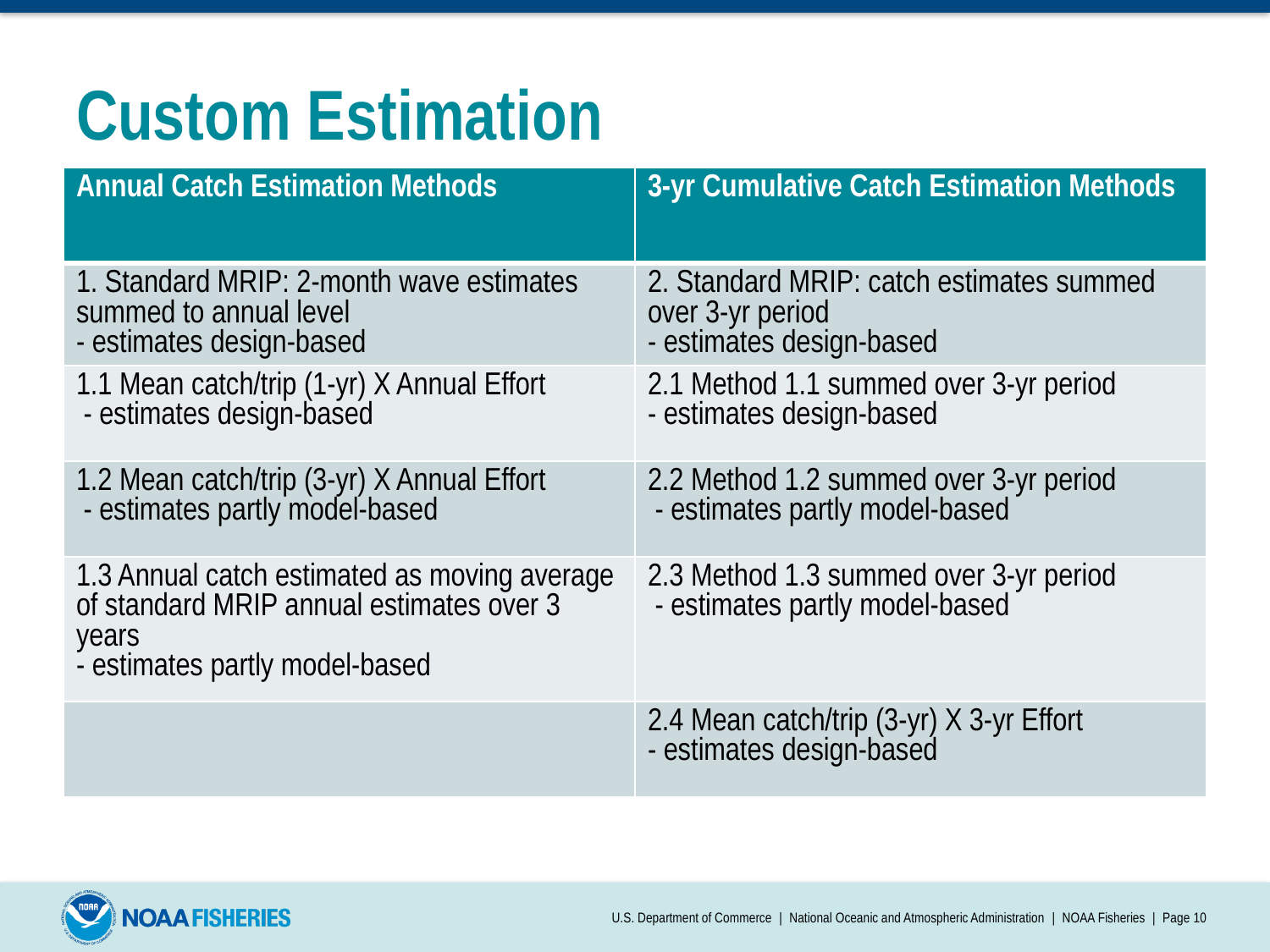

# Custom Estimation
| Annual Catch Estimation Methods | 3-yr Cumulative Catch Estimation Methods |
| --- | --- |
| 1. Standard MRIP: 2-month wave estimates summed to annual level - estimates design-based | 2. Standard MRIP: catch estimates summed over 3-yr period - estimates design-based |
| 1.1 Mean catch/trip (1-yr) X Annual Effort - estimates design-based | 2.1 Method 1.1 summed over 3-yr period - estimates design-based |
| 1.2 Mean catch/trip (3-yr) X Annual Effort - estimates partly model-based | 2.2 Method 1.2 summed over 3-yr period - estimates partly model-based |
| 1.3 Annual catch estimated as moving average of standard MRIP annual estimates over 3 years - estimates partly model-based | 2.3 Method 1.3 summed over 3-yr period - estimates partly model-based |
|  | 2.4 Mean catch/trip (3-yr) X 3-yr Effort - estimates design-based |
U.S. Department of Commerce | National Oceanic and Atmospheric Administration | NOAA Fisheries | Page 10